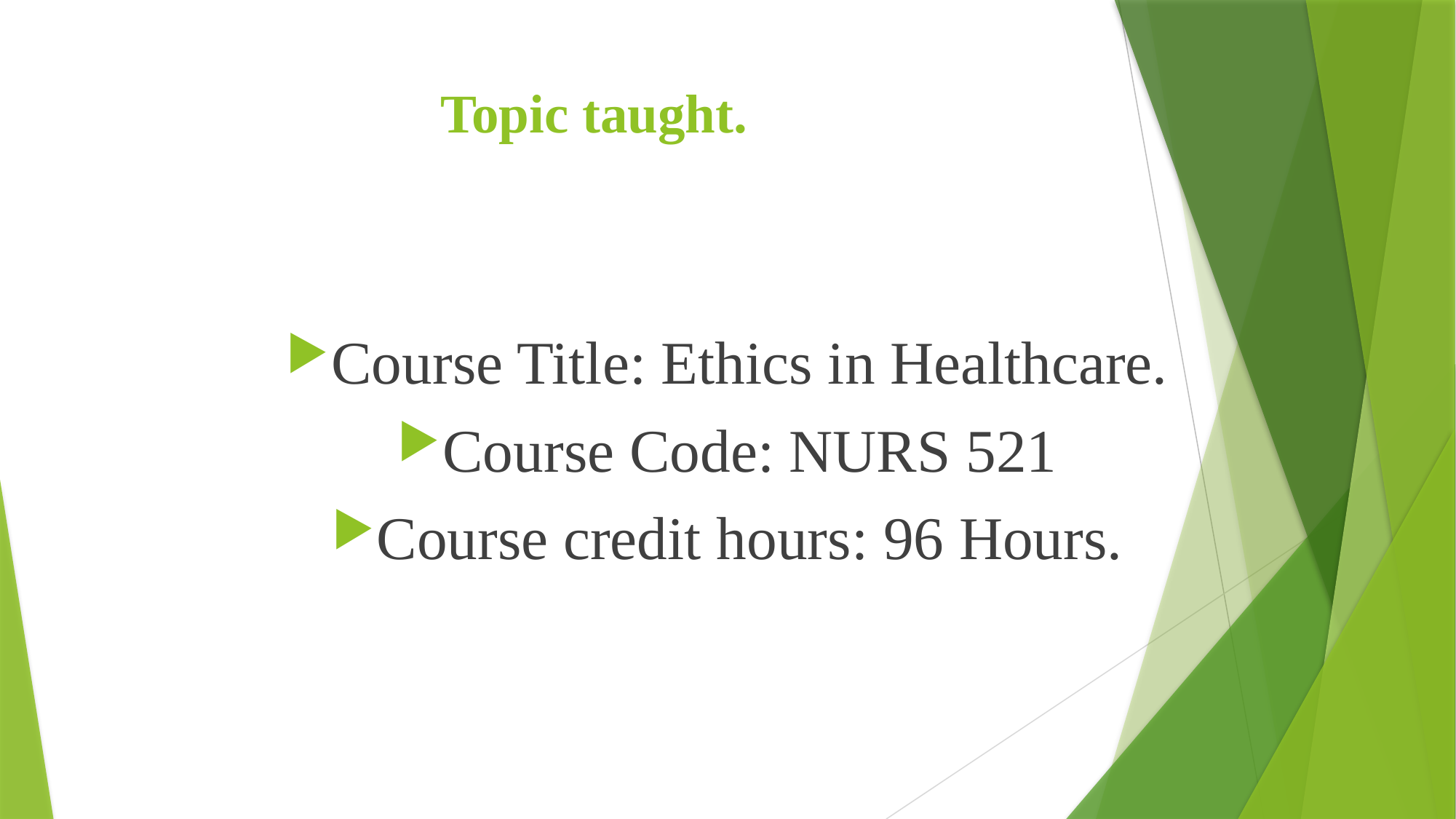

# Topic taught.
Course Title: Ethics in Healthcare.
Course Code: NURS 521
Course credit hours: 96 Hours.